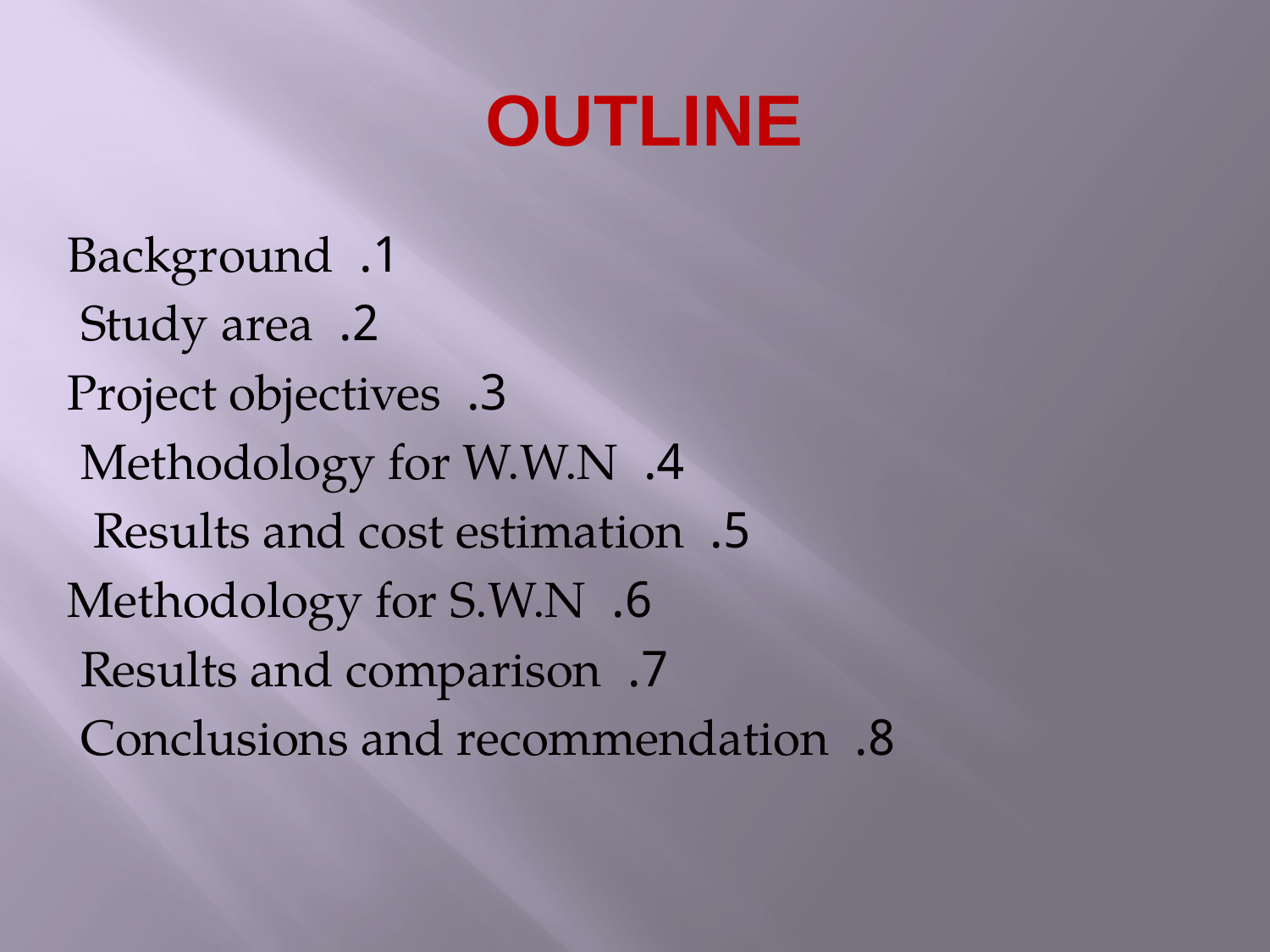

# OUTLINE
1.  Background
2.  Study area
3.  Project objectives
4.  Methodology for W.W.N
5.  Results and cost estimation
6.  Methodology for S.W.N
7.  Results and comparison
8.  Conclusions and recommendation